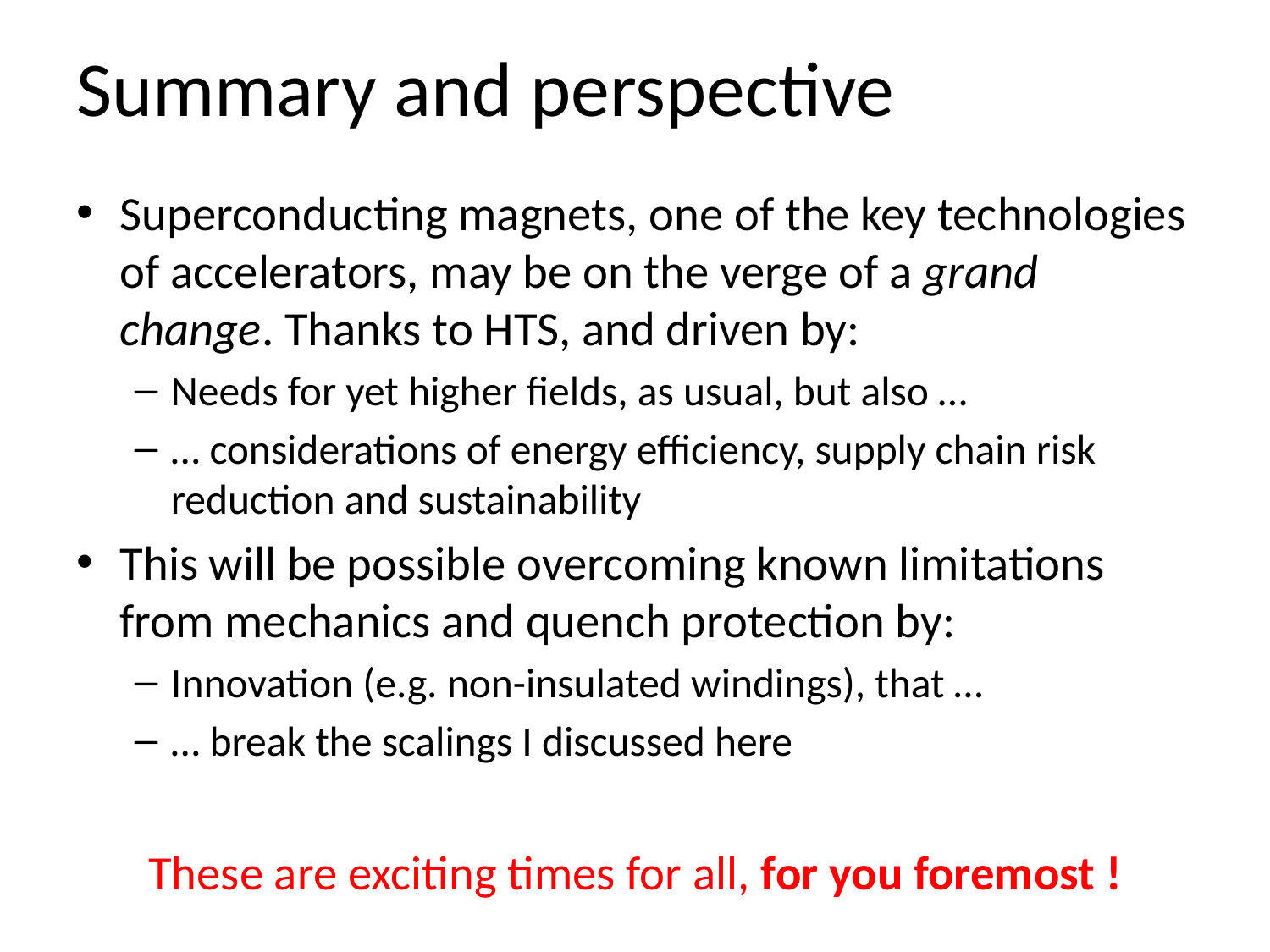

# Summary and perspective
Superconducting magnets, one of the key technologies of accelerators, may be on the verge of a grand change. Thanks to HTS, and driven by:
Needs for yet higher fields, as usual, but also …
… considerations of energy efficiency, supply chain risk reduction and sustainability
This will be possible overcoming known limitations from mechanics and quench protection by:
Innovation (e.g. non-insulated windings), that …
… break the scalings I discussed here

These are exciting times for all, for you foremost !